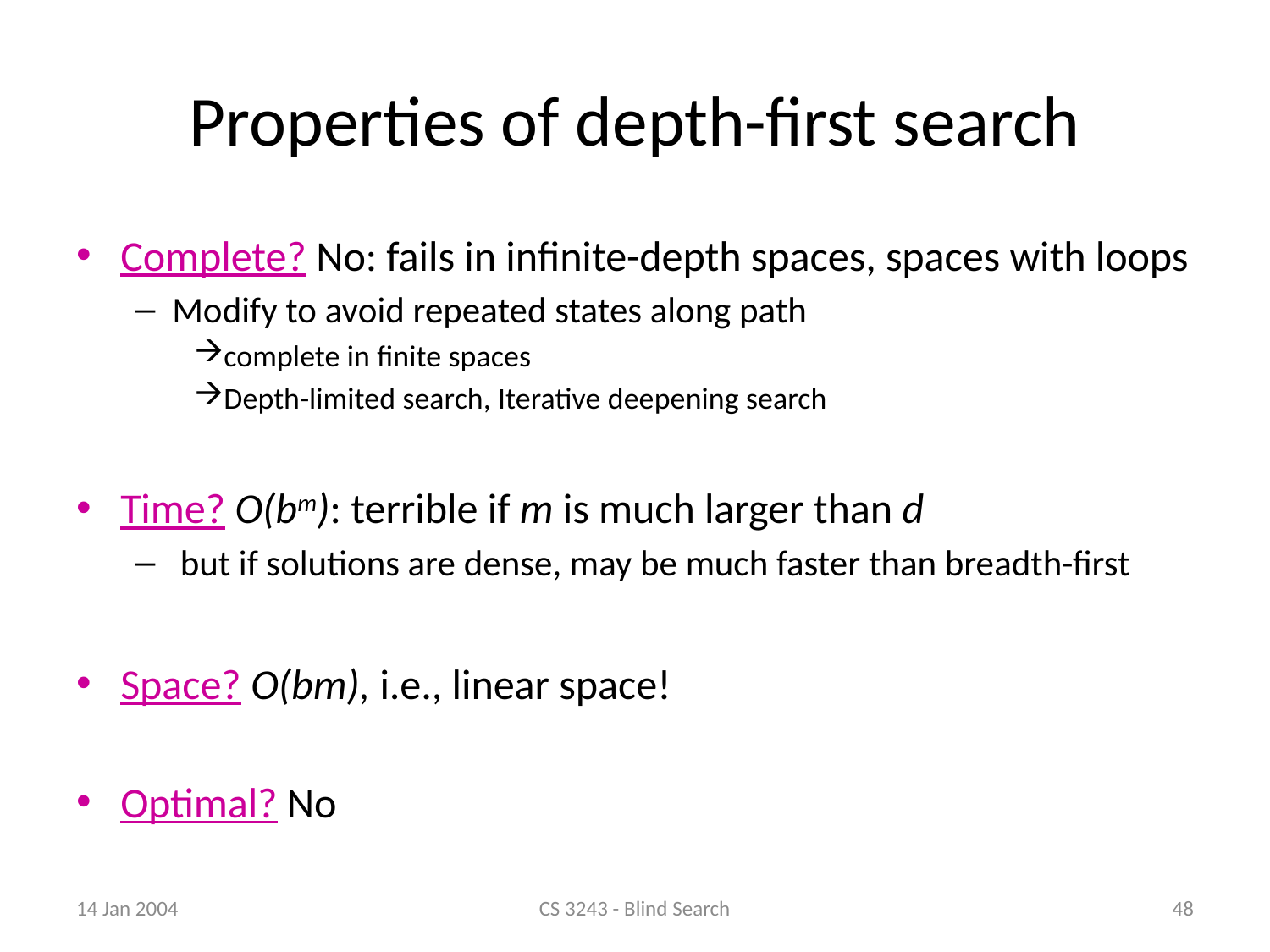

# Properties of depth-first search
Complete? No: fails in infinite-depth spaces, spaces with loops
Modify to avoid repeated states along path
complete in finite spaces
Depth-limited search, Iterative deepening search

Time? O(bm): terrible if m is much larger than d
 but if solutions are dense, may be much faster than breadth-first

Space? O(bm), i.e., linear space!

Optimal? No
14 Jan 2004
CS 3243 - Blind Search
48